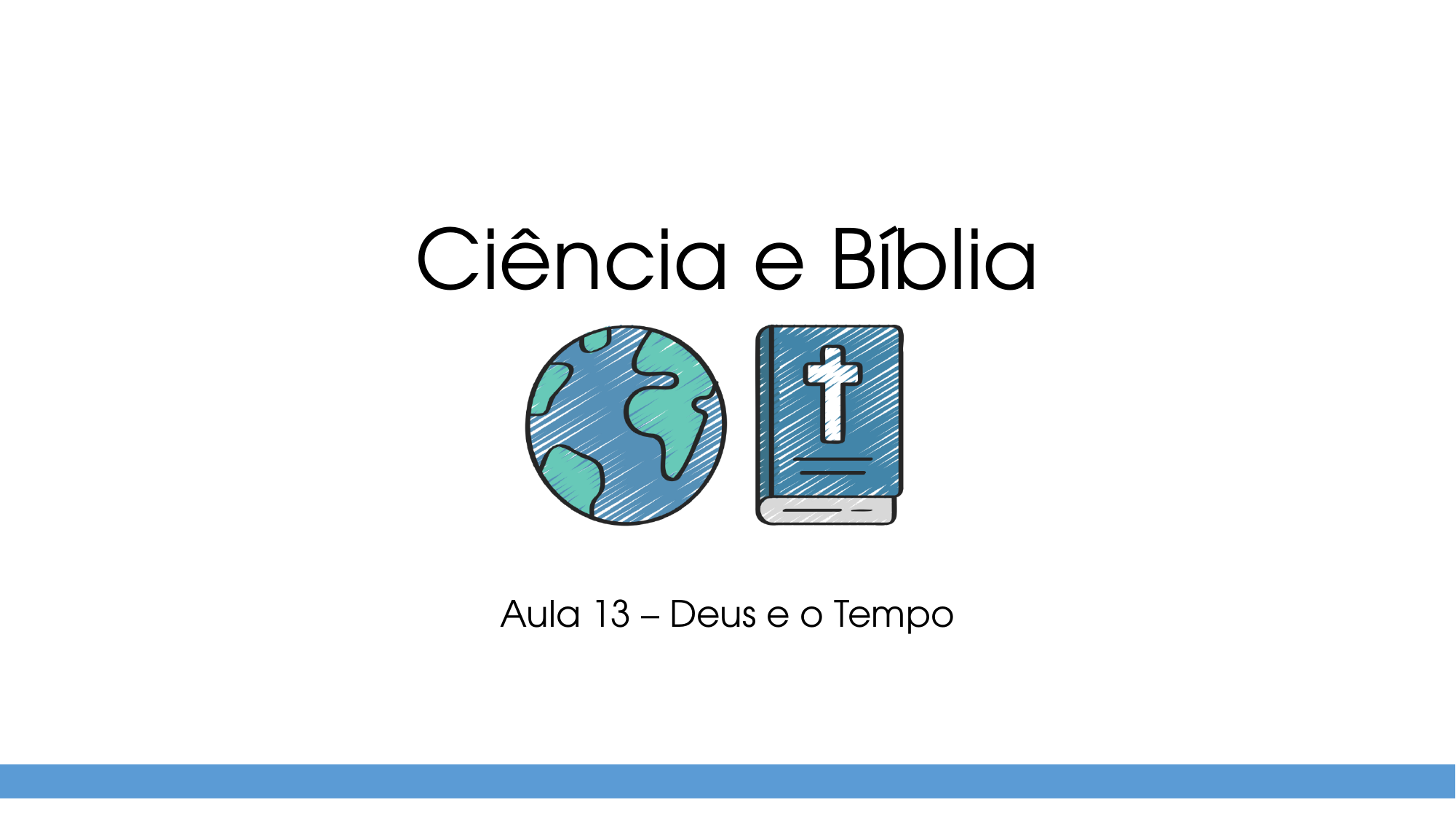

# Ciência e Bíblia
Aula 13 – Deus e o Tempo